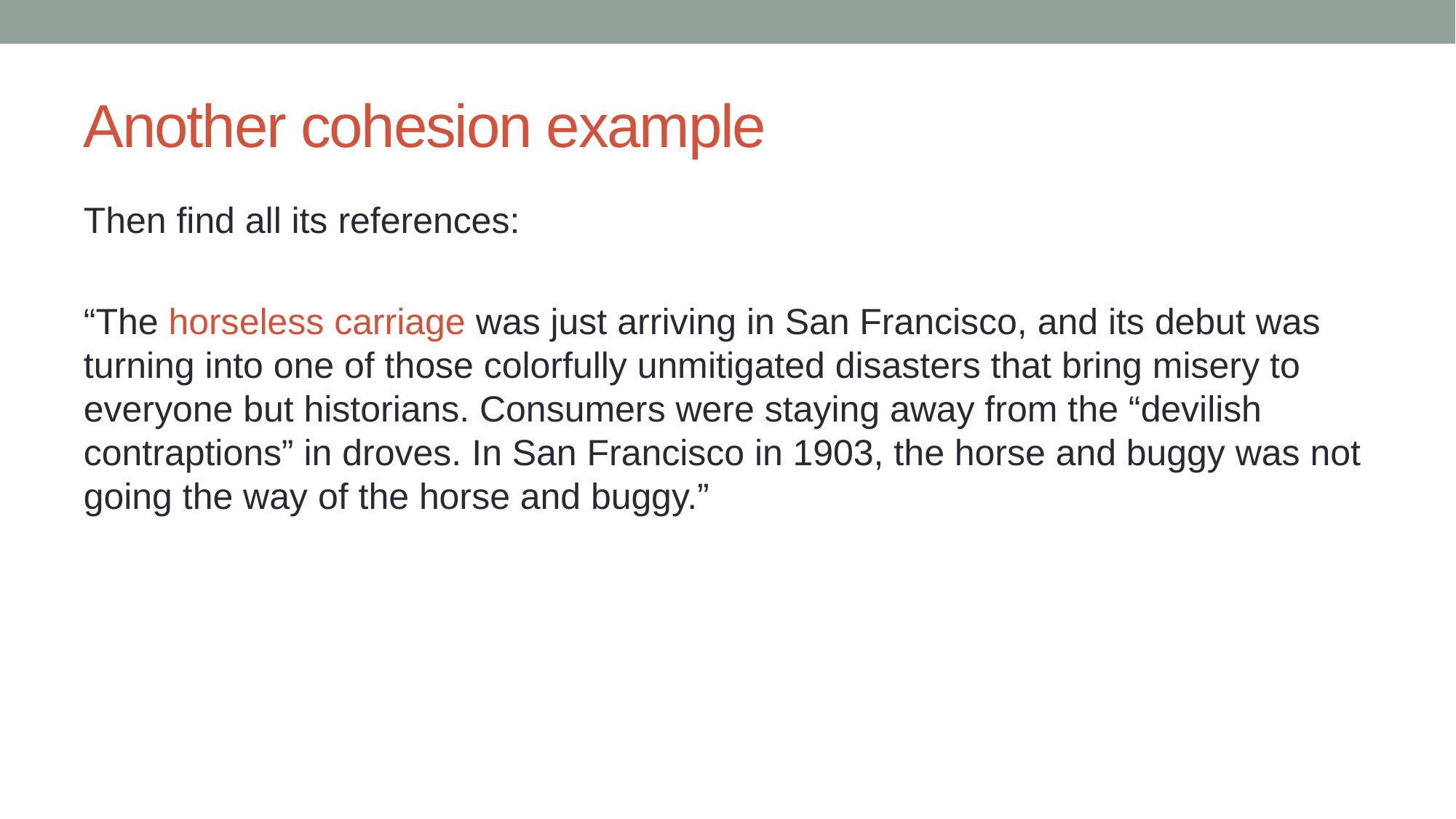

# Another cohesion example
Then find all its references:

“The horseless carriage was just arriving in San Francisco, and its debut was turning into one of those colorfully unmitigated disasters that bring misery to everyone but historians. Consumers were staying away from the “devilish contraptions” in droves. In San Francisco in 1903, the horse and buggy was not going the way of the horse and buggy.”